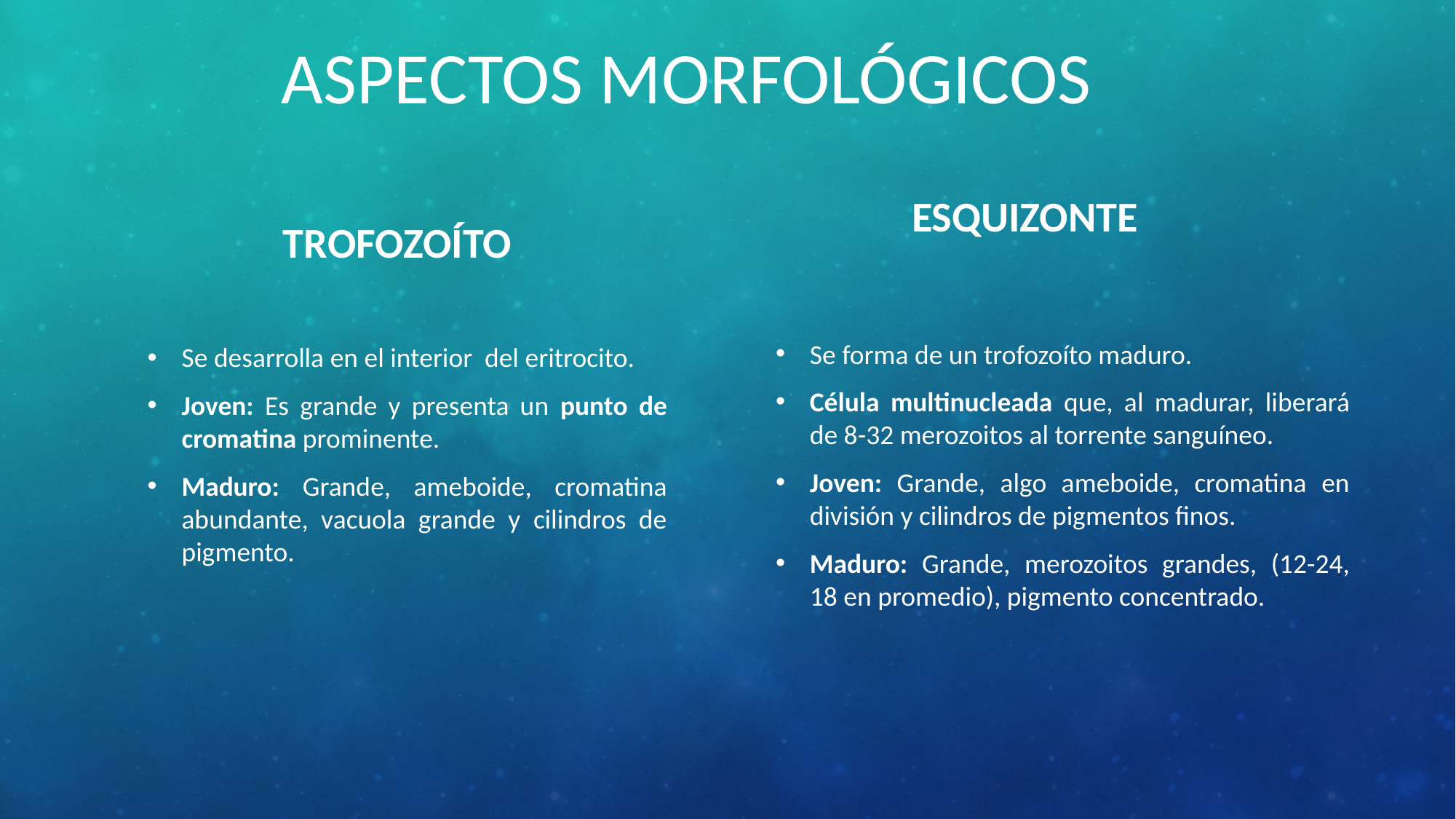

# ASPECTOS MORFOLÓGICOS
ESQUIZONTE
TROFOZOÍTO

Se desarrolla en el interior  del eritrocito.
Joven: Es grande y presenta un punto de cromatina prominente.
Maduro: Grande, ameboide, cromatina abundante, vacuola grande y cilindros de pigmento.

Se forma de un trofozoíto maduro.
Célula multinucleada que, al madurar, liberará de 8-32 merozoitos al torrente sanguíneo.
Joven: Grande, algo ameboide, cromatina en división y cilindros de pigmentos finos.
Maduro: Grande, merozoitos grandes, (12-24, 18 en promedio), pigmento concentrado.